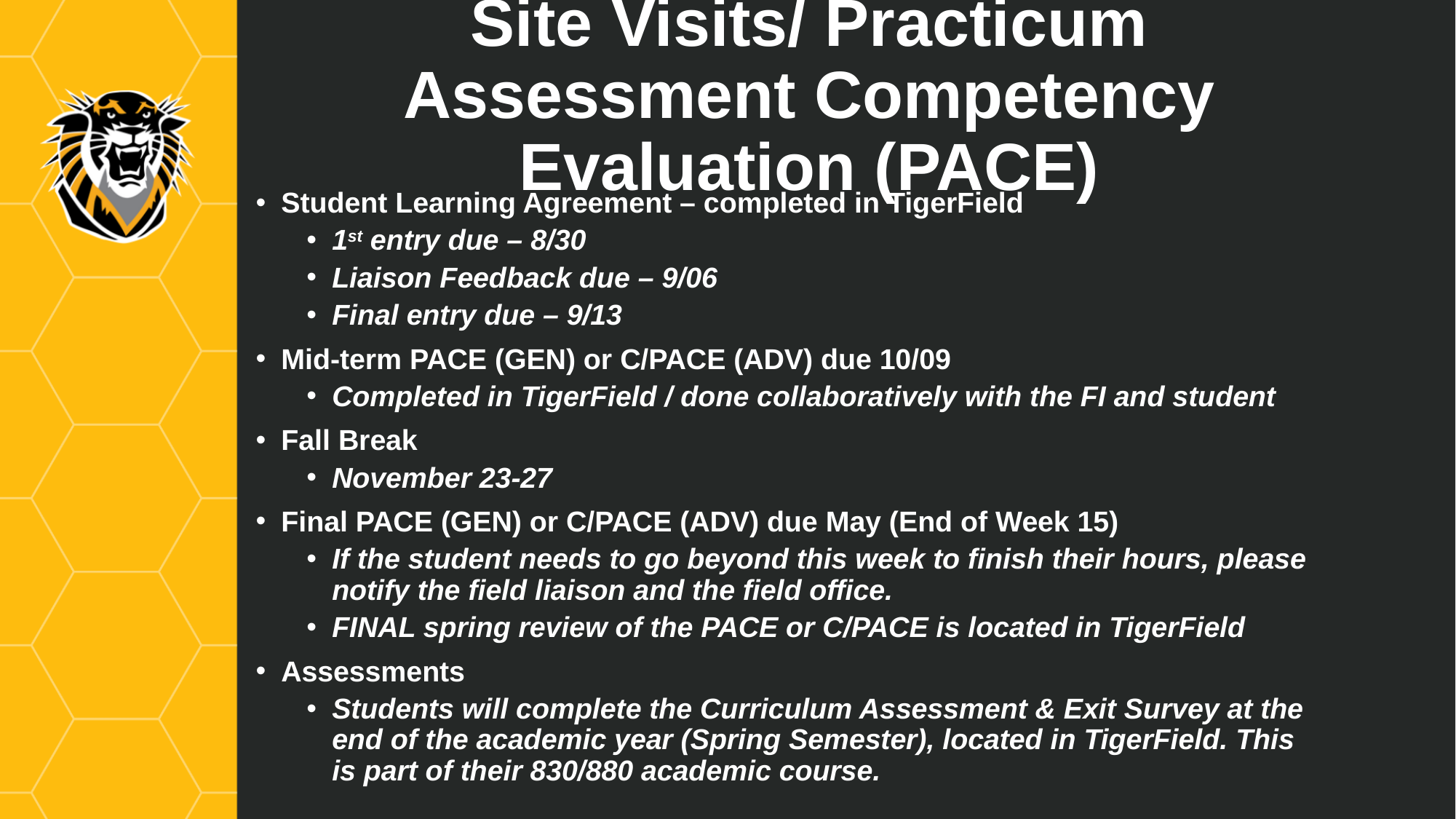

# Site Visits/ Practicum Assessment Competency Evaluation (PACE)
Student Learning Agreement – completed in TigerField
1st entry due – 8/30
Liaison Feedback due – 9/06
Final entry due – 9/13
Mid-term PACE (GEN) or C/PACE (ADV) due 10/09
Completed in TigerField / done collaboratively with the FI and student
Fall Break
November 23-27
Final PACE (GEN) or C/PACE (ADV) due May (End of Week 15)
If the student needs to go beyond this week to finish their hours, please notify the field liaison and the field office.
FINAL spring review of the PACE or C/PACE is located in TigerField
Assessments
Students will complete the Curriculum Assessment & Exit Survey at the end of the academic year (Spring Semester), located in TigerField. This is part of their 830/880 academic course.